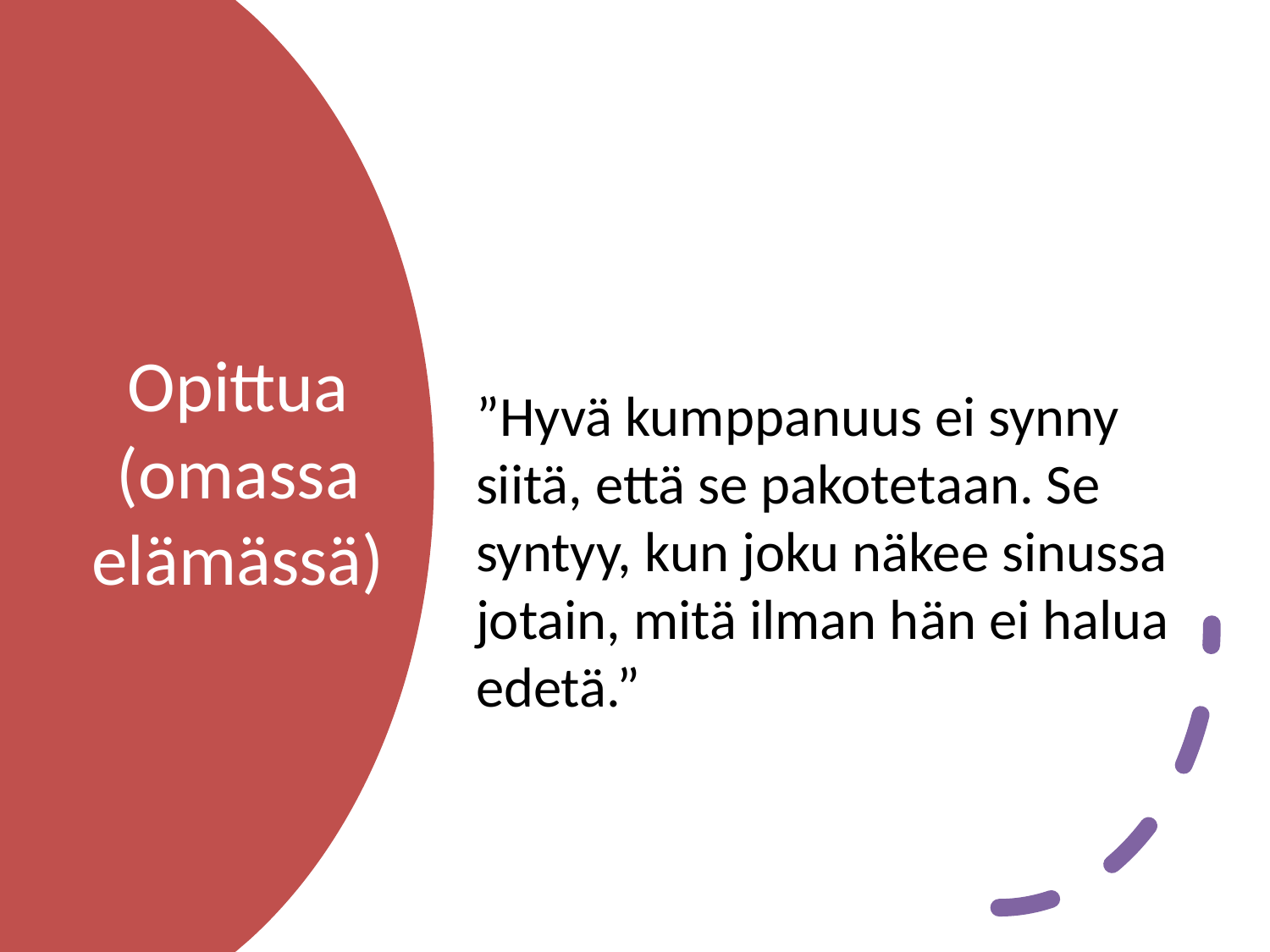

”Hyvä kumppanuus ei synny siitä, että se pakotetaan. Se syntyy, kun joku näkee sinussa jotain, mitä ilman hän ei halua edetä.”
# Opittua (omassa elämässä)